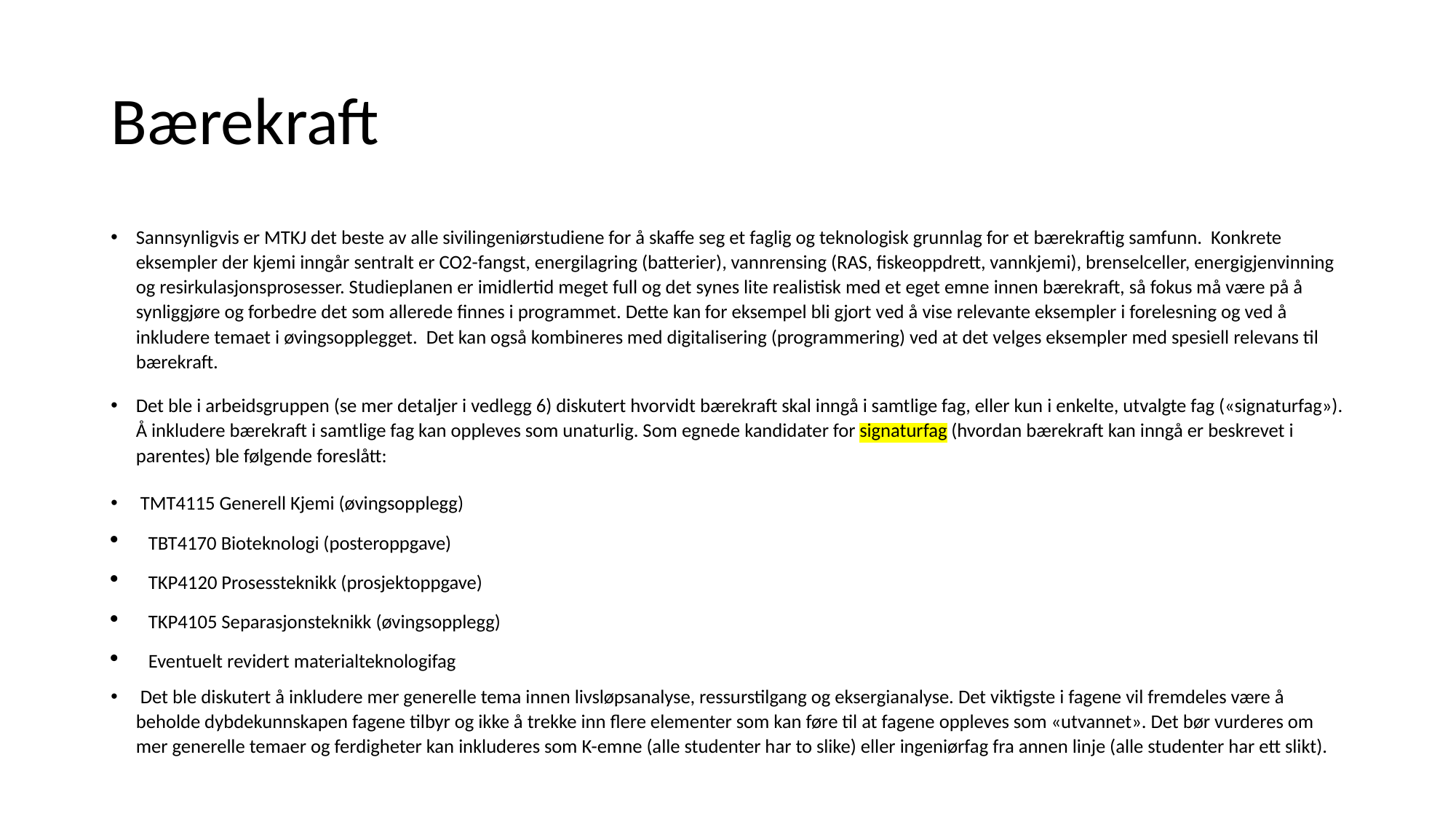

# Bærekraft
Sannsynligvis er MTKJ det beste av alle sivilingeniørstudiene for å skaffe seg et faglig og teknologisk grunnlag for et bærekraftig samfunn.  Konkrete eksempler der kjemi inngår sentralt er CO2-fangst, energilagring (batterier), vannrensing (RAS, fiskeoppdrett, vannkjemi), brenselceller, energigjenvinning og resirkulasjonsprosesser. Studieplanen er imidlertid meget full og det synes lite realistisk med et eget emne innen bærekraft, så fokus må være på å synliggjøre og forbedre det som allerede finnes i programmet. Dette kan for eksempel bli gjort ved å vise relevante eksempler i forelesning og ved å inkludere temaet i øvingsopplegget.  Det kan også kombineres med digitalisering (programmering) ved at det velges eksempler med spesiell relevans til bærekraft.
Det ble i arbeidsgruppen (se mer detaljer i vedlegg 6) diskutert hvorvidt bærekraft skal inngå i samtlige fag, eller kun i enkelte, utvalgte fag («signaturfag»). Å inkludere bærekraft i samtlige fag kan oppleves som unaturlig. Som egnede kandidater for signaturfag (hvordan bærekraft kan inngå er beskrevet i parentes) ble følgende foreslått:
 TMT4115 Generell Kjemi (øvingsopplegg)
TBT4170 Bioteknologi (posteroppgave)
TKP4120 Prosessteknikk (prosjektoppgave)
TKP4105 Separasjonsteknikk (øvingsopplegg)
Eventuelt revidert materialteknologifag
 Det ble diskutert å inkludere mer generelle tema innen livsløpsanalyse, ressurstilgang og eksergianalyse. Det viktigste i fagene vil fremdeles være å beholde dybdekunnskapen fagene tilbyr og ikke å trekke inn flere elementer som kan føre til at fagene oppleves som «utvannet». Det bør vurderes om mer generelle temaer og ferdigheter kan inkluderes som K-emne (alle studenter har to slike) eller ingeniørfag fra annen linje (alle studenter har ett slikt).